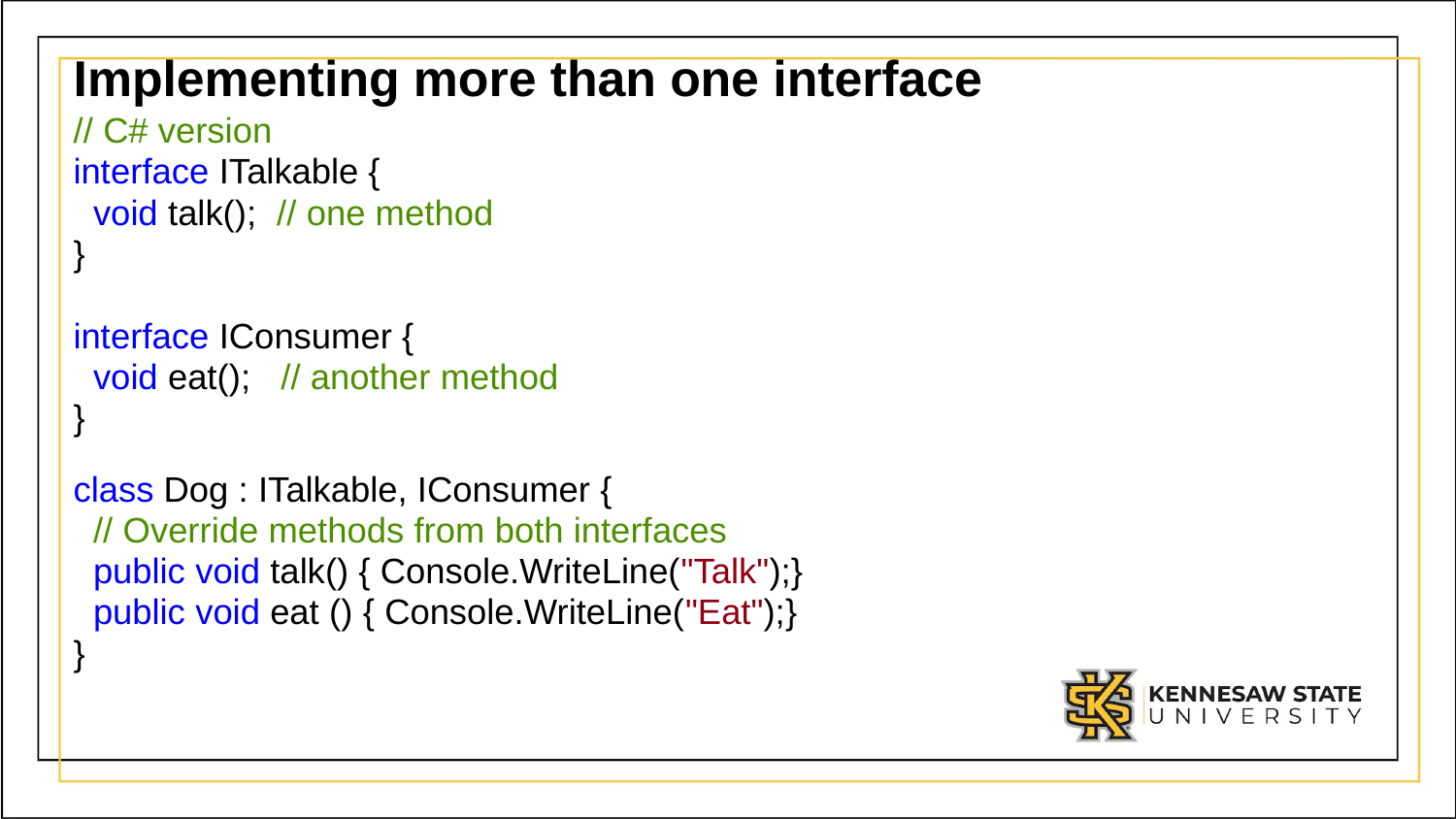

# Implementing more than one interface
// C# version
interface ITalkable {
  void talk();  // one method
}

interface IConsumer {
  void eat();   // another method
}
class Dog : ITalkable, IConsumer {
  // Override methods from both interfaces
  public void talk() { Console.WriteLine("Talk");}
  public void eat () { Console.WriteLine("Eat");}
}